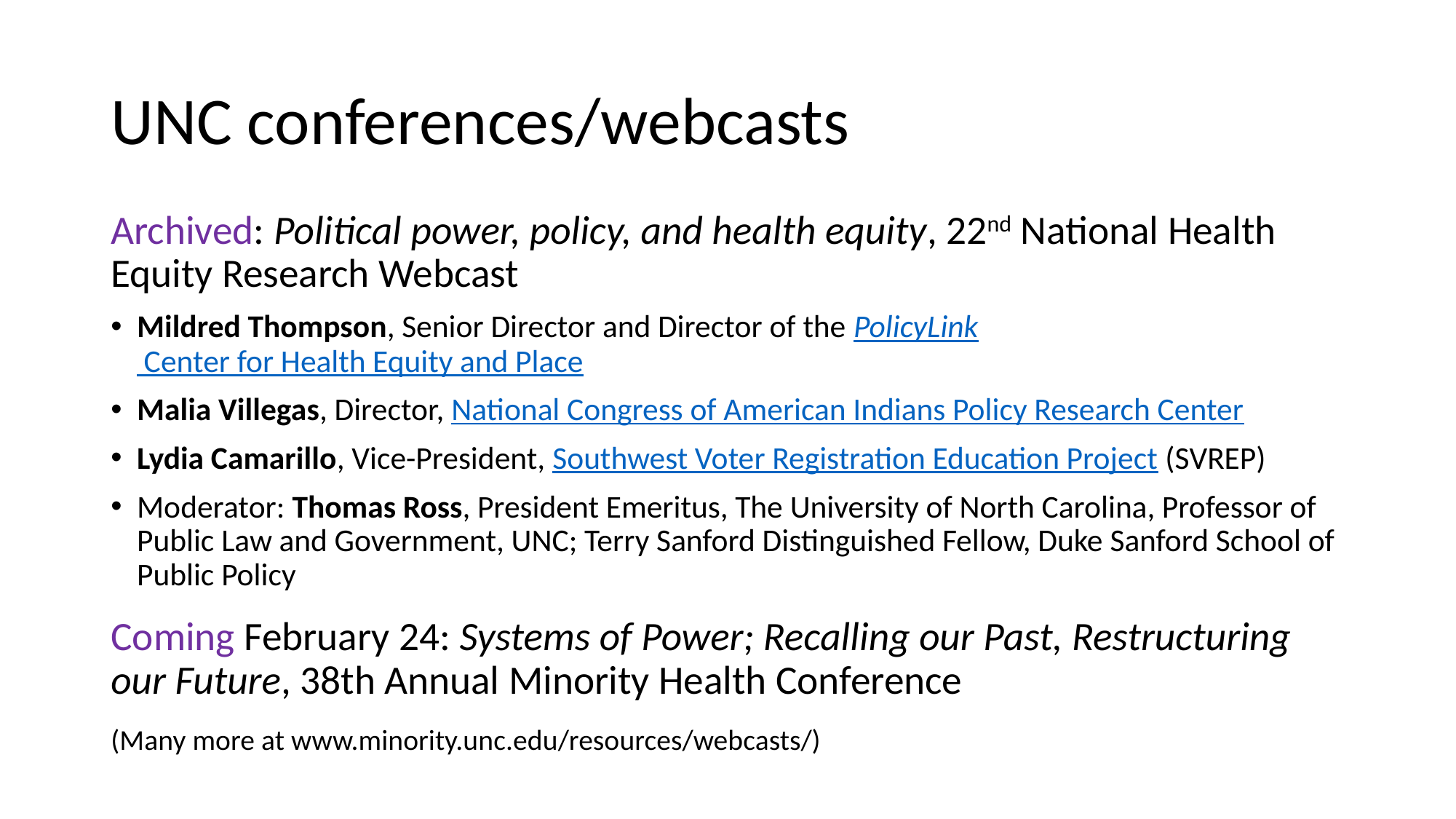

# UNC conferences/webcasts
Archived: Political power, policy, and health equity, 22nd National Health Equity Research Webcast
Mildred Thompson, Senior Director and Director of the PolicyLink Center for Health Equity and Place
Malia Villegas, Director, National Congress of American Indians Policy Research Center
Lydia Camarillo, Vice-President, Southwest Voter Registration Education Project (SVREP)
Moderator: Thomas Ross, President Emeritus, The University of North Carolina, Professor of Public Law and Government, UNC; Terry Sanford Distinguished Fellow, Duke Sanford School of Public Policy
Coming February 24: Systems of Power; Recalling our Past, Restructuring our Future, 38th Annual Minority Health Conference
(Many more at www.minority.unc.edu/resources/webcasts/)